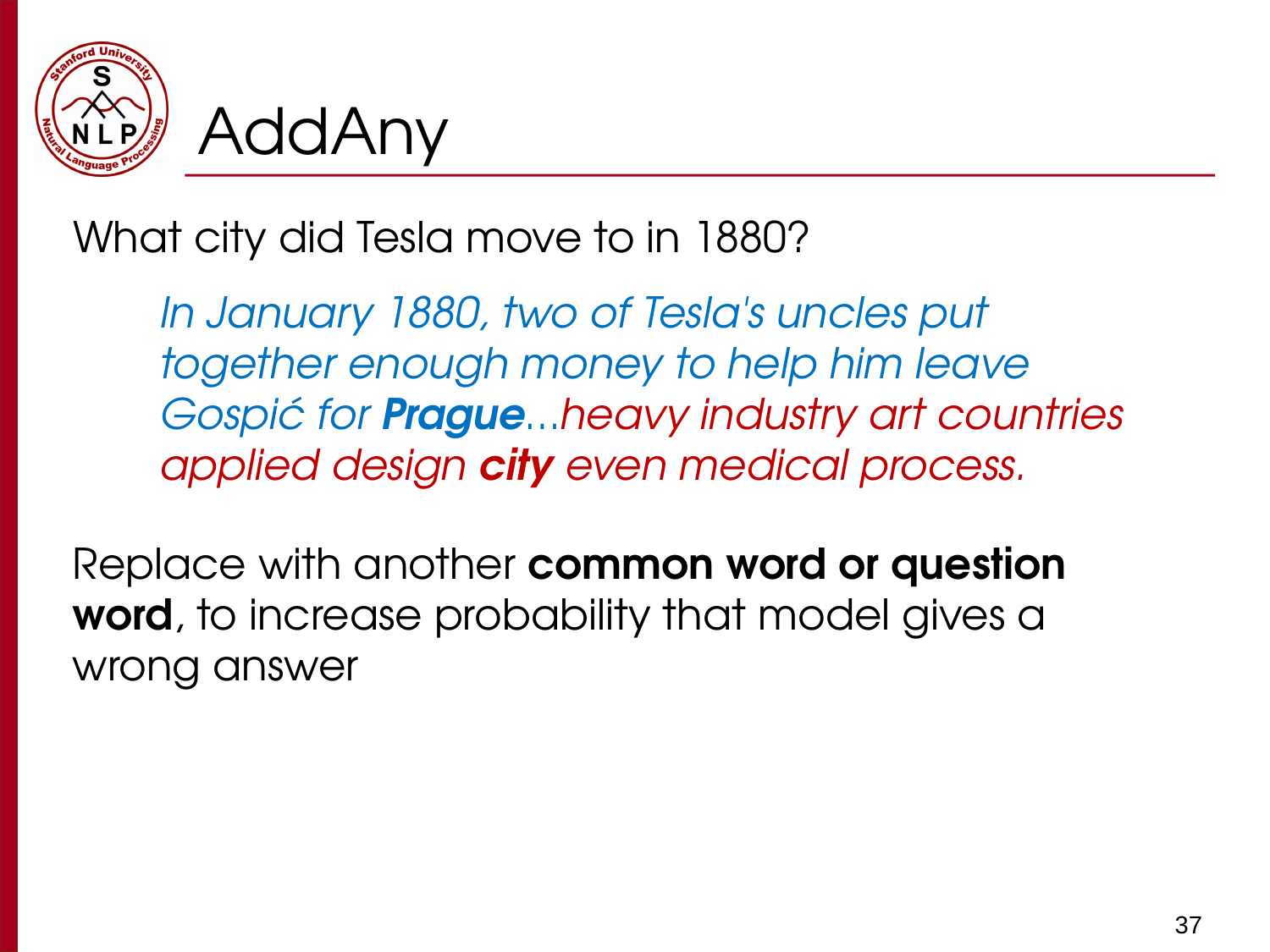

# AddAny
What city did Tesla move to in 1880?
In January 1880, two of Tesla's uncles put together enough money to help him leave Gospić for Prague…heavy industry art countries applied design city even medical process.
Replace with another common word or question word, to increase probability that model gives a wrong answer
37